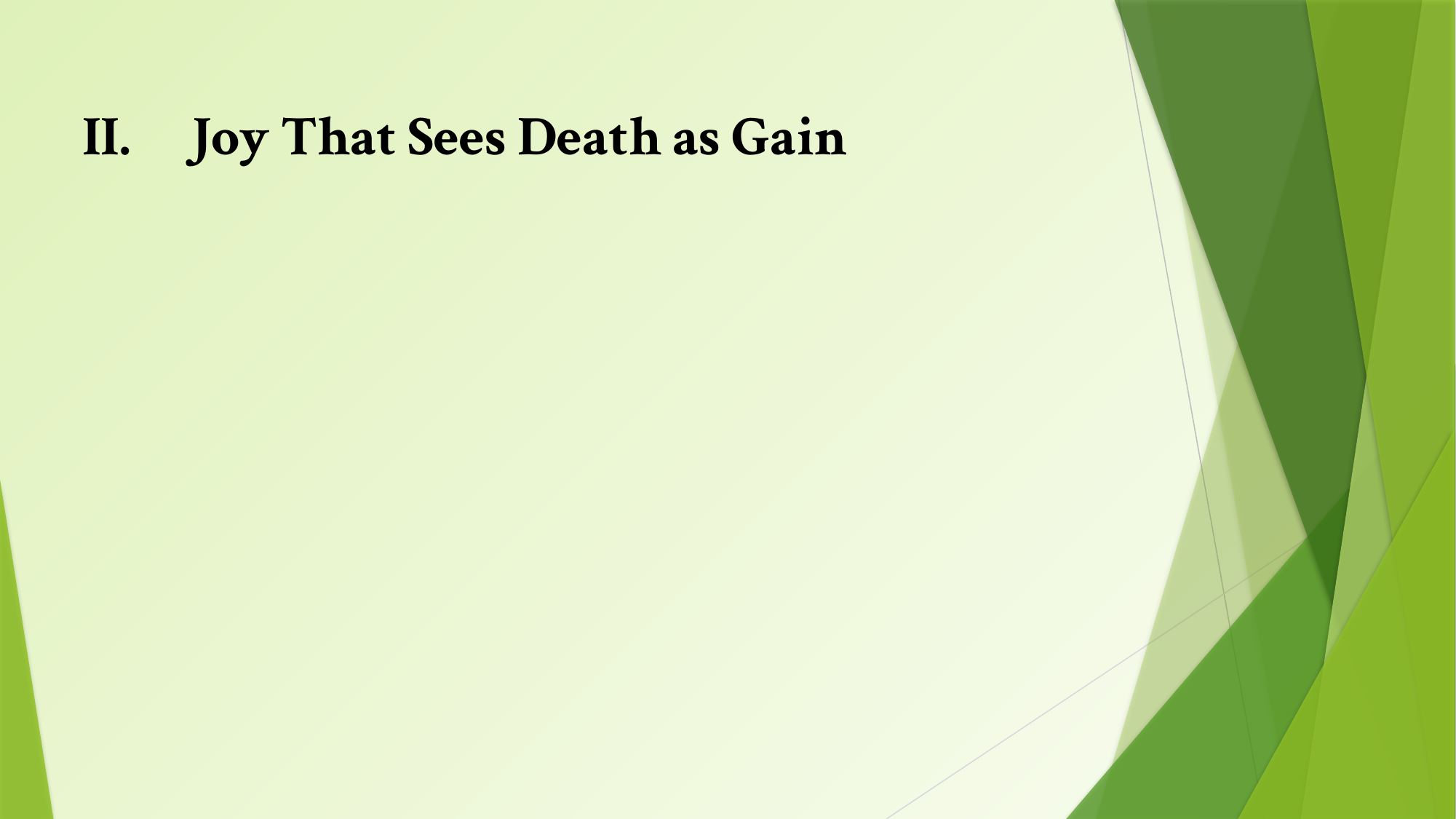

# II.	Joy That Sees Death as Gain